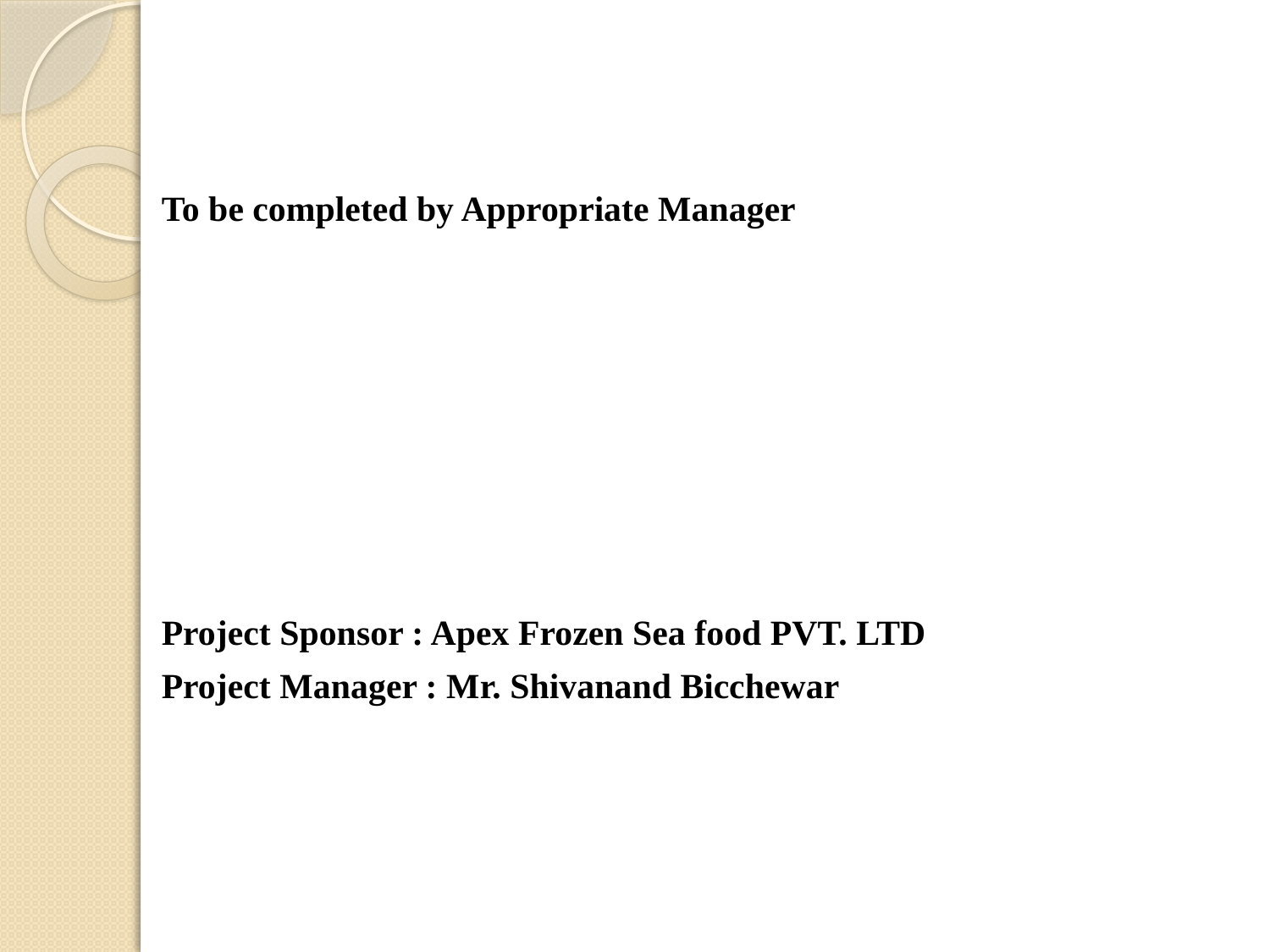

To be completed by Appropriate Manager

Project Sponsor : Apex Frozen Sea food PVT. LTD
Project Manager : Mr. Shivanand Bicchewar